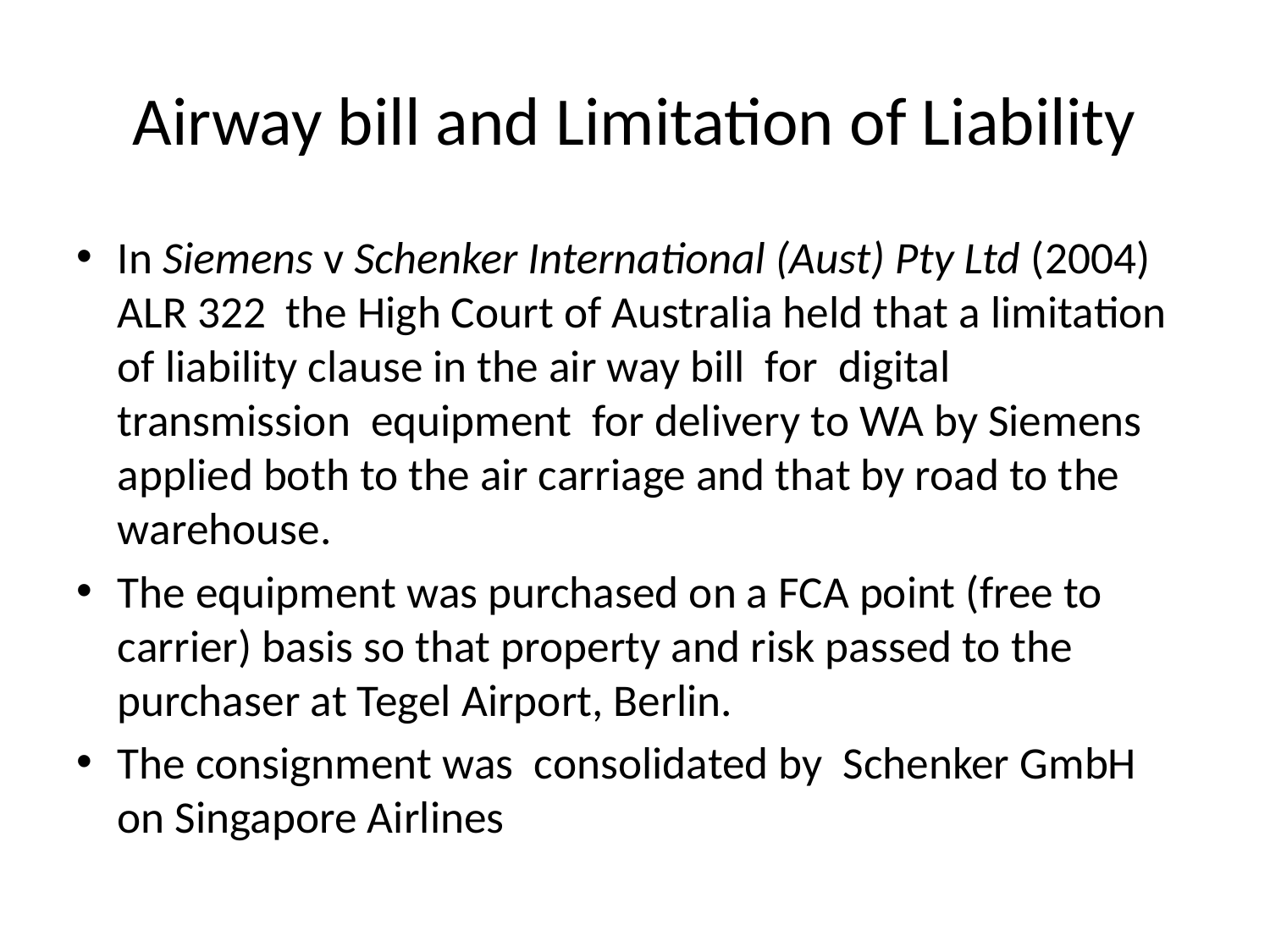

# Airway bill and Limitation of Liability
In Siemens v Schenker International (Aust) Pty Ltd (2004) ALR 322  the High Court of Australia held that a limitation of liability clause in the air way bill  for  digital transmission  equipment  for delivery to WA by Siemens applied both to the air carriage and that by road to the warehouse.
The equipment was purchased on a FCA point (free to carrier) basis so that property and risk passed to the purchaser at Tegel Airport, Berlin.
The consignment was  consolidated by  Schenker GmbH  on Singapore Airlines